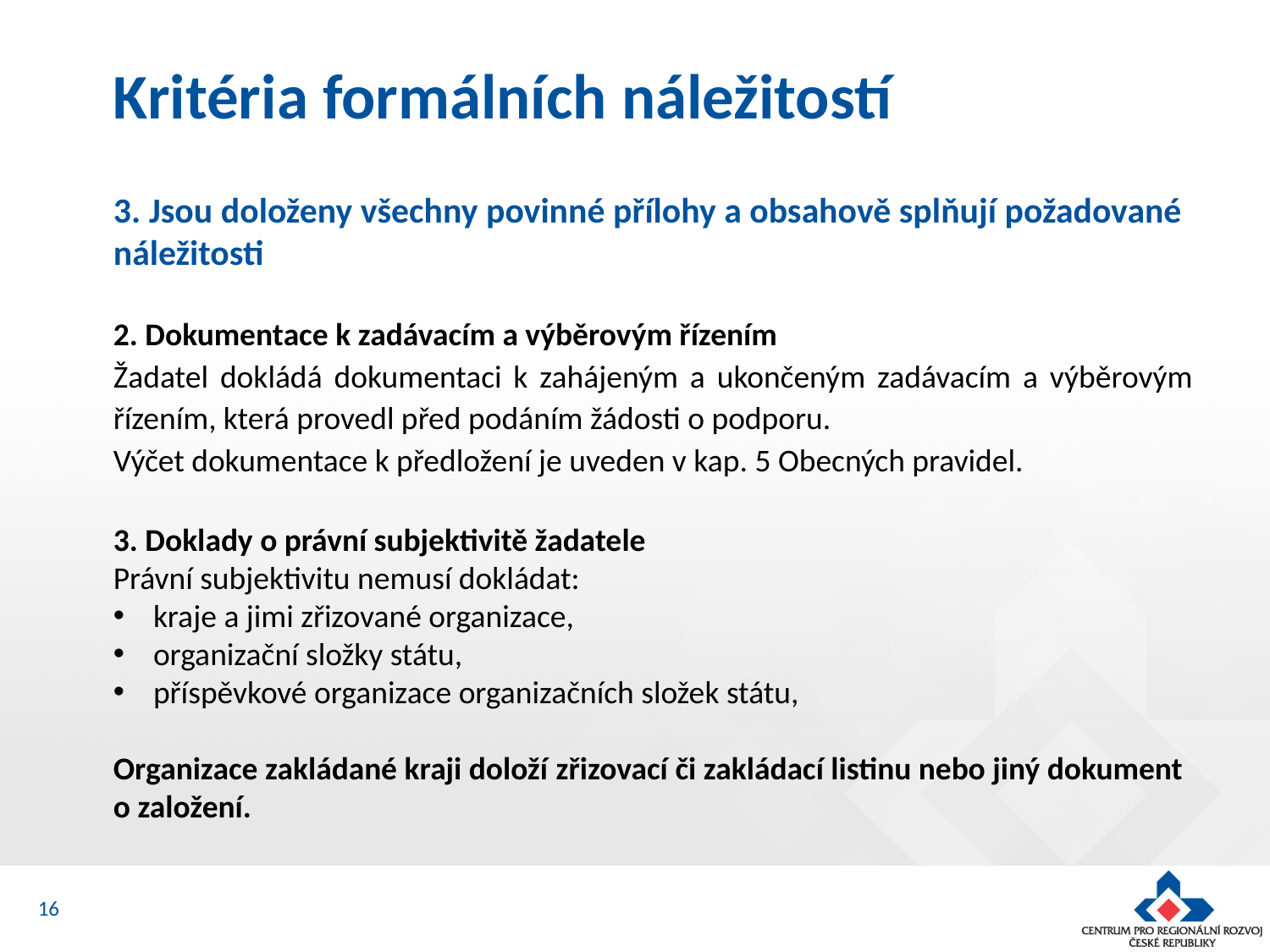

Kritéria formálních náležitostí
3. Jsou doloženy všechny povinné přílohy a obsahově splňují požadované náležitosti

2. Dokumentace k zadávacím a výběrovým řízením
Žadatel dokládá dokumentaci k zahájeným a ukončeným zadávacím a výběrovým řízením, která provedl před podáním žádosti o podporu.
Výčet dokumentace k předložení je uveden v kap. 5 Obecných pravidel.

3. Doklady o právní subjektivitě žadatele
Právní subjektivitu nemusí dokládat:
kraje a jimi zřizované organizace,
organizační složky státu,
příspěvkové organizace organizačních složek státu,

Organizace zakládané kraji doloží zřizovací či zakládací listinu nebo jiný dokument o založení.

16